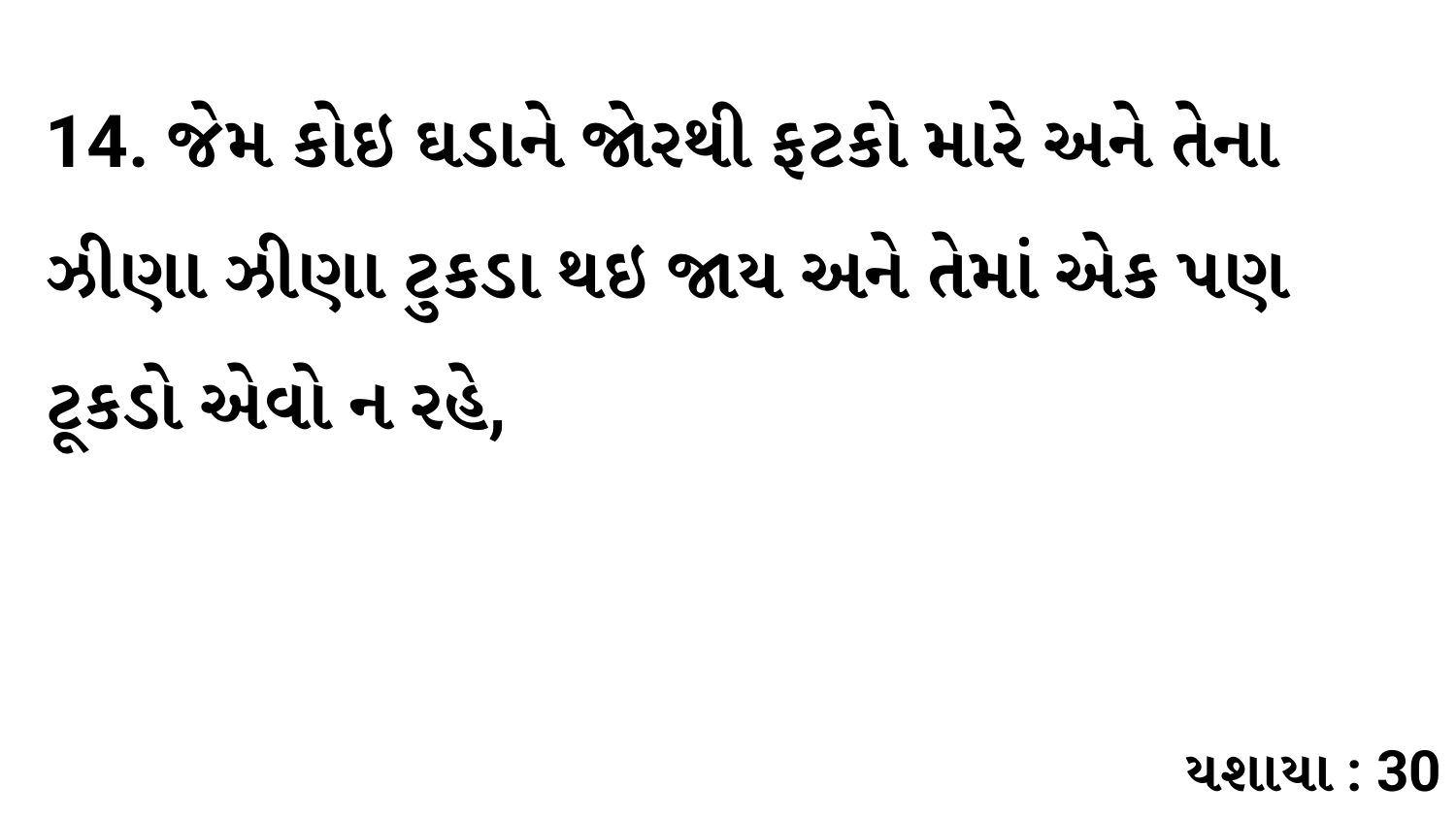

14. જેમ કોઇ ઘડાને જોરથી ફટકો મારે અને તેના ઝીણા ઝીણા ટુકડા થઇ જાય અને તેમાં એક પણ ટૂકડો એવો ન રહે,
યશાયા : 30